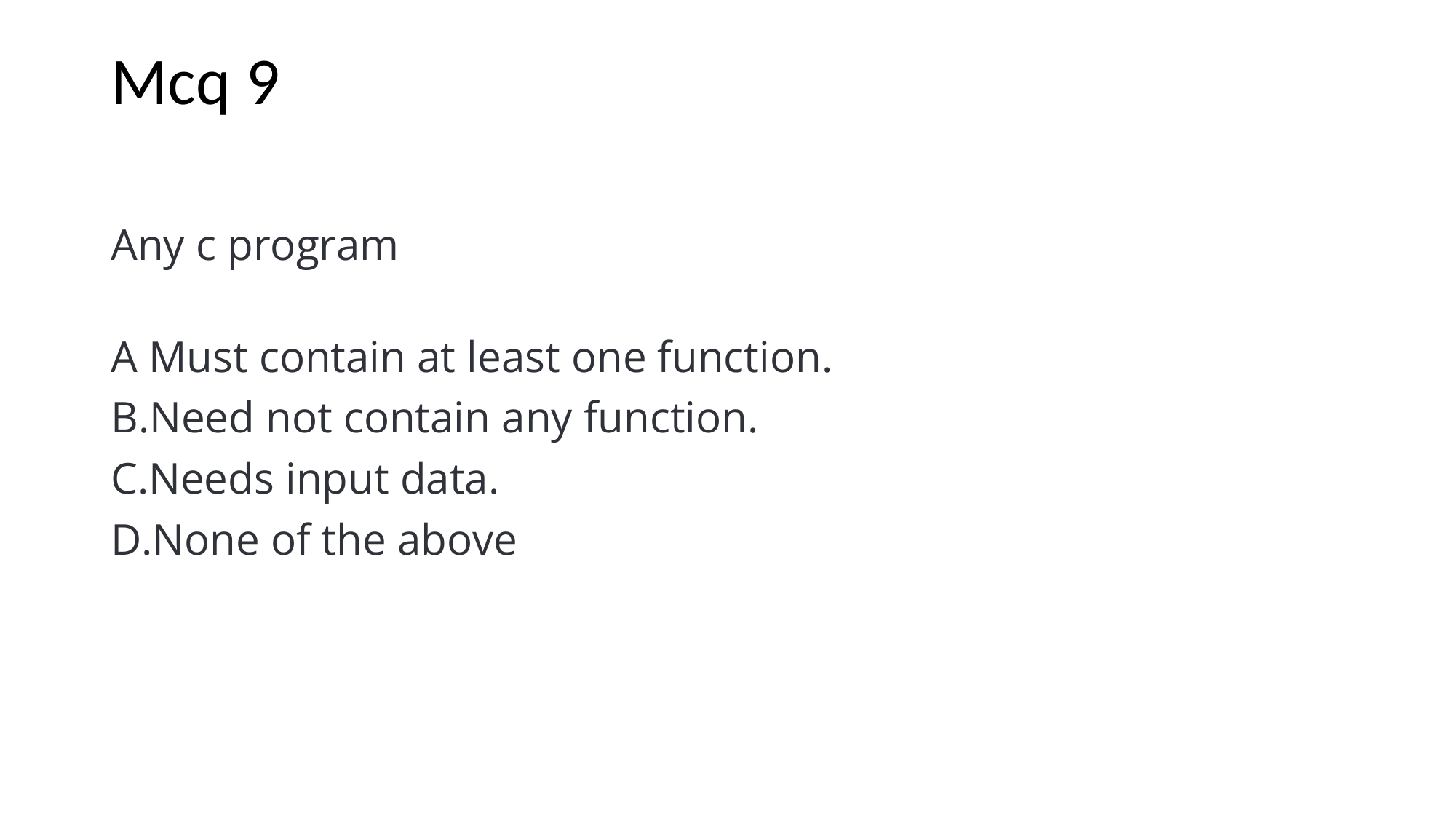

# Mcq 9
Any c program
A Must contain at least one function.
B.Need not contain any function.
C.Needs input data.
D.None of the above